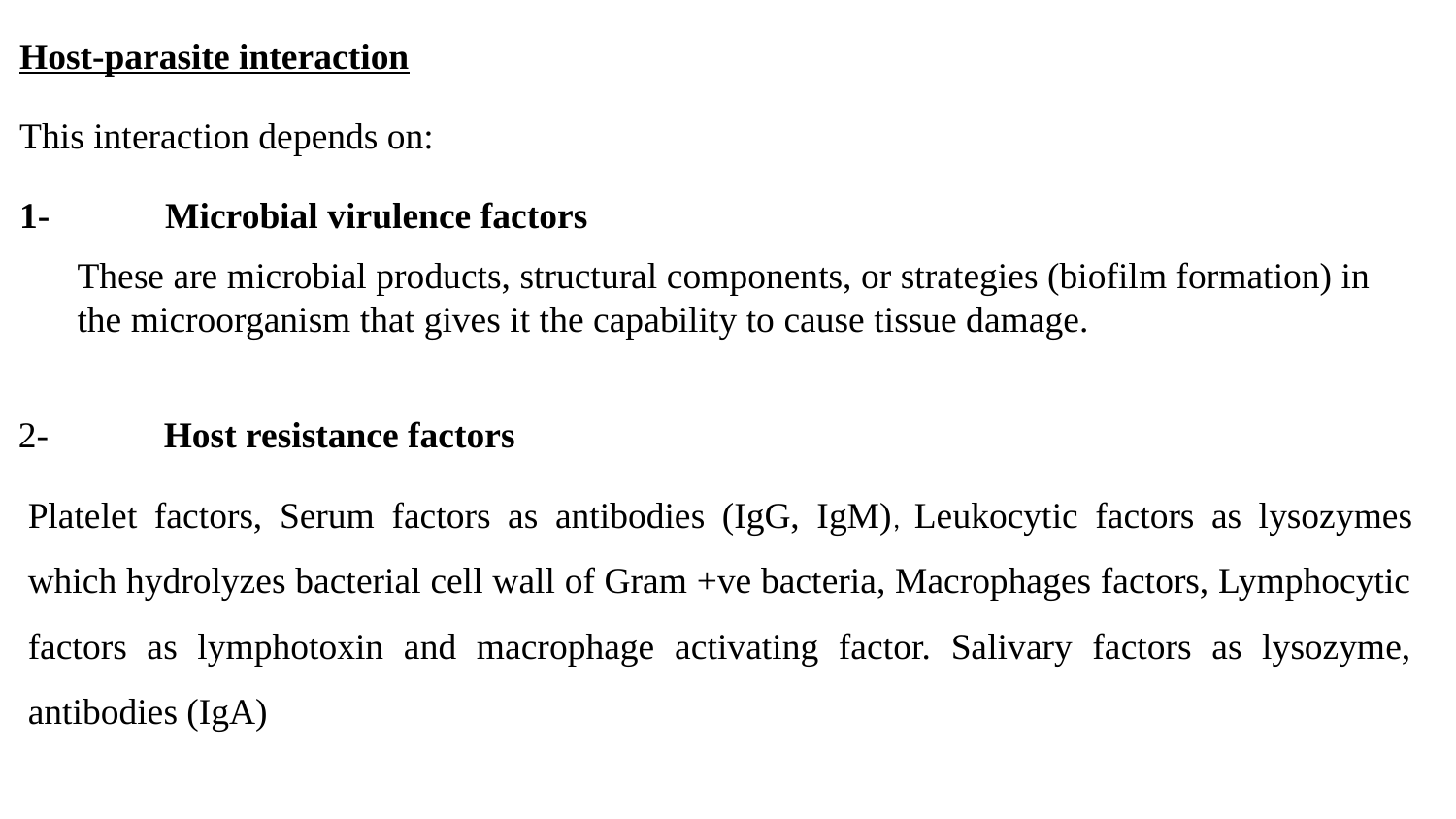

Host-parasite interaction
This interaction depends on:
1-	Microbial virulence factors
These are microbial products, structural components, or strategies (biofilm formation) in the microorganism that gives it the capability to cause tissue damage.
2-	Host resistance factors
Platelet factors, Serum factors as antibodies (IgG, IgM), Leukocytic factors as lysozymes which hydrolyzes bacterial cell wall of Gram +ve bacteria, Macrophages factors, Lymphocytic factors as lymphotoxin and macrophage activating factor. Salivary factors as lysozyme, antibodies (IgA)